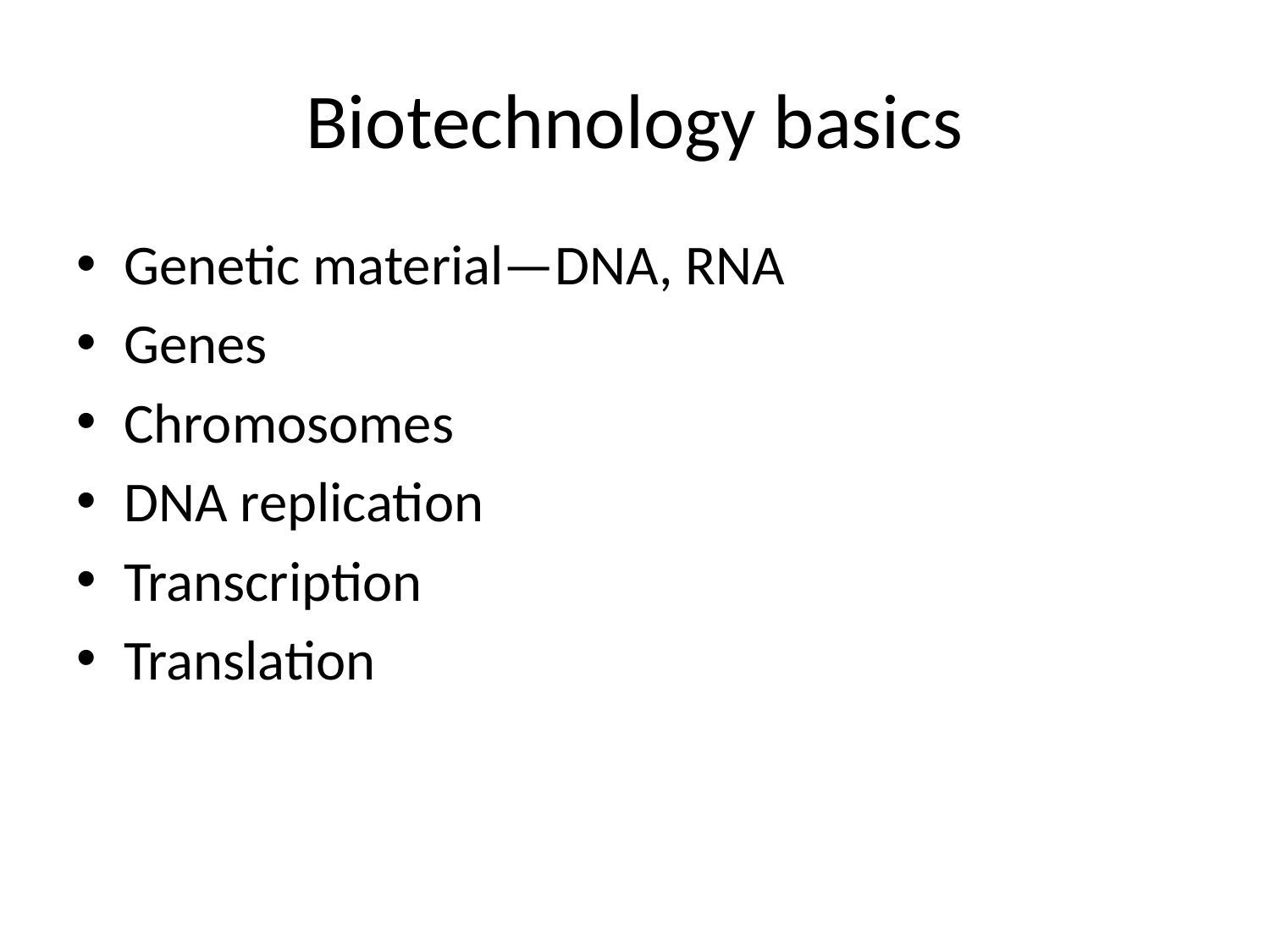

# Biotechnology basics
Genetic material—DNA, RNA
Genes
Chromosomes
DNA replication
Transcription
Translation